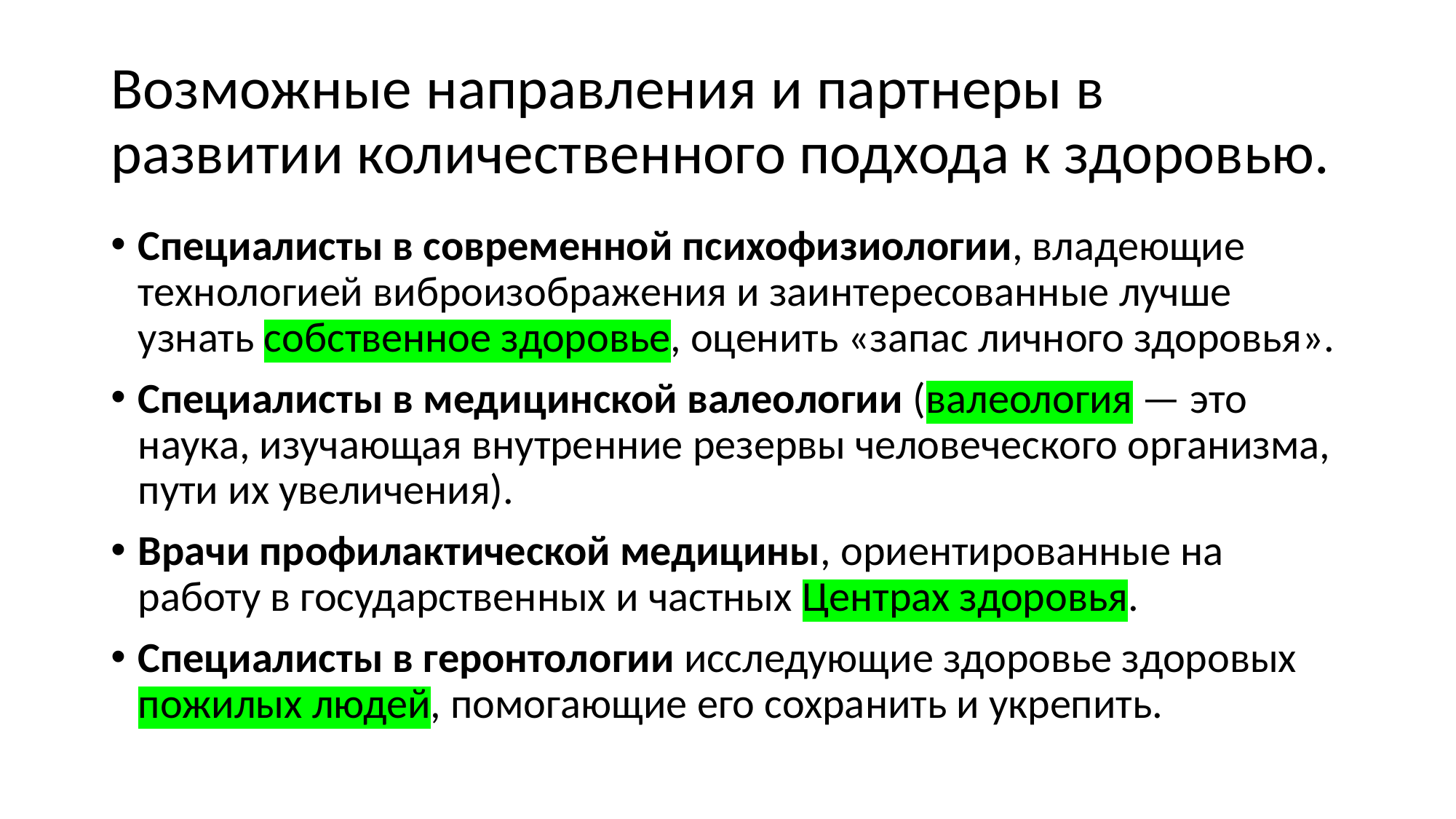

# Возможные направления и партнеры в развитии количественного подхода к здоровью.
Специалисты в современной психофизиологии, владеющие технологией виброизображения и заинтересованные лучше узнать собственное здоровье, оценить «запас личного здоровья».
Специалисты в медицинской валеологии (валеология — это наука, изучающая внутренние резервы человеческого организма, пути их увеличения).
Врачи профилактической медицины, ориентированные на работу в государственных и частных Центрах здоровья.
Специалисты в геронтологии исследующие здоровье здоровых пожилых людей, помогающие его сохранить и укрепить.